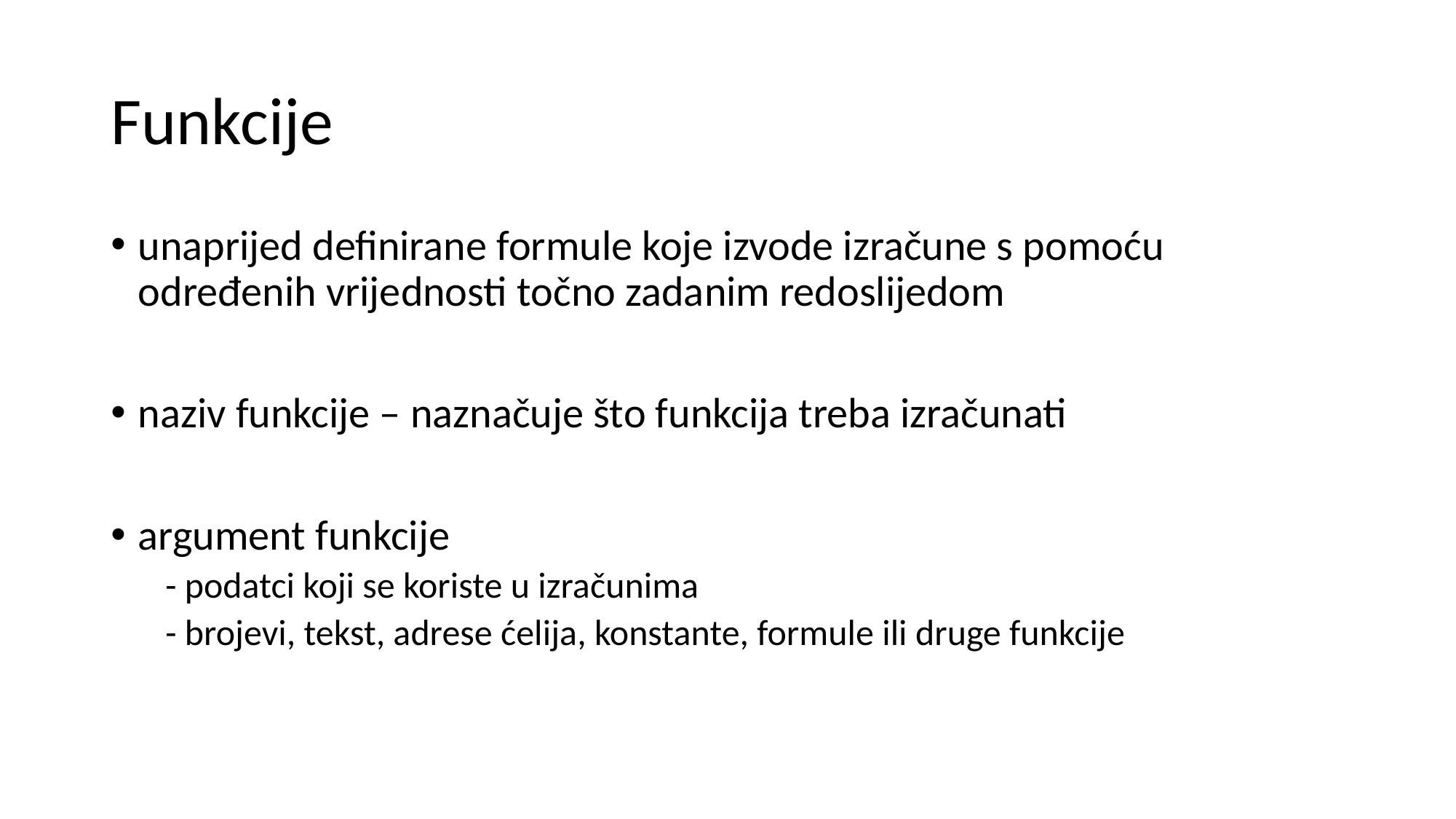

# Funkcije
unaprijed definirane formule koje izvode izračune s pomoću određenih vrijednosti točno zadanim redoslijedom

naziv funkcije – naznačuje što funkcija treba izračunati

argument funkcije
- podatci koji se koriste u izračunima
- brojevi, tekst, adrese ćelija, konstante, formule ili druge funkcije